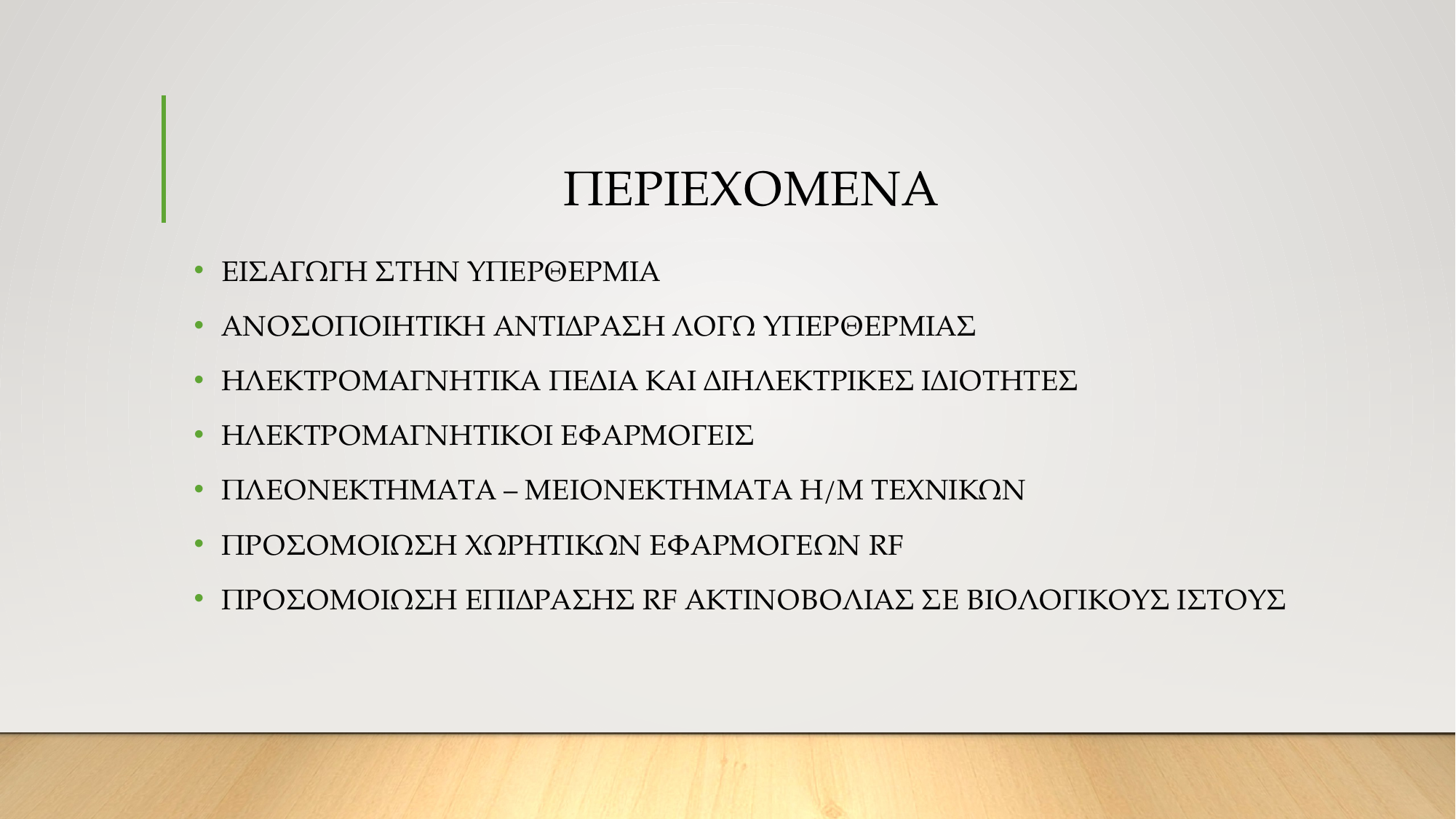

# ΠΕΡΙΕΧΟΜΕΝΑ
ΕΙΣΑΓΩΓΗ ΣΤΗΝ ΥΠΕΡΘΕΡΜΙΑ
ΑΝΟΣΟΠΟΙΗΤΙΚΗ ΑΝΤΙΔΡΑΣΗ ΛΟΓΩ ΥΠΕΡΘΕΡΜΙΑΣ
ΗΛΕΚΤΡΟΜΑΓΝΗΤΙΚΑ ΠΕΔΙΑ ΚΑΙ ΔΙΗΛΕΚΤΡΙΚΕΣ ΙΔΙΟΤΗΤΕΣ
ΗΛΕΚΤΡΟΜΑΓΝΗΤΙΚΟΙ ΕΦΑΡΜΟΓΕΙΣ
ΠΛΕΟΝΕΚΤΗΜΑΤΑ – ΜΕΙΟΝΕΚΤΗΜΑΤΑ Η/Μ ΤΕΧΝΙΚΩΝ
ΠΡΟΣΟΜΟΙΩΣΗ ΧΩΡΗΤΙΚΩΝ ΕΦΑΡΜΟΓΕΩΝ RF
ΠΡΟΣΟΜΟΙΩΣΗ ΕΠΙΔΡΑΣΗΣ RF ΑΚΤΙΝΟΒΟΛΙΑΣ ΣΕ ΒΙΟΛΟΓΙΚΟΥΣ ΙΣΤΟΥΣ